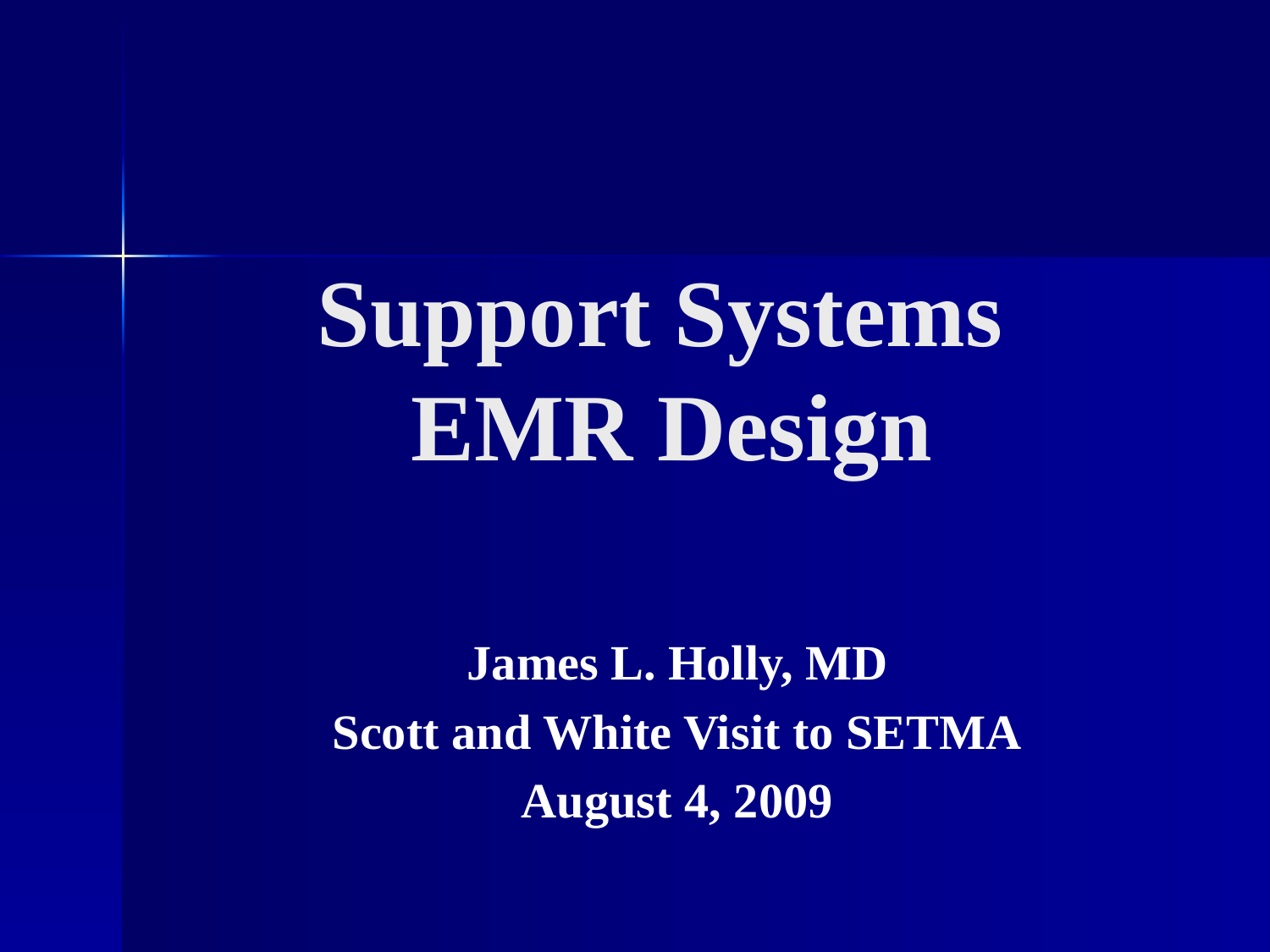

# Support Systems EMR Design
James L. Holly, MD
Scott and White Visit to SETMA
August 4, 2009